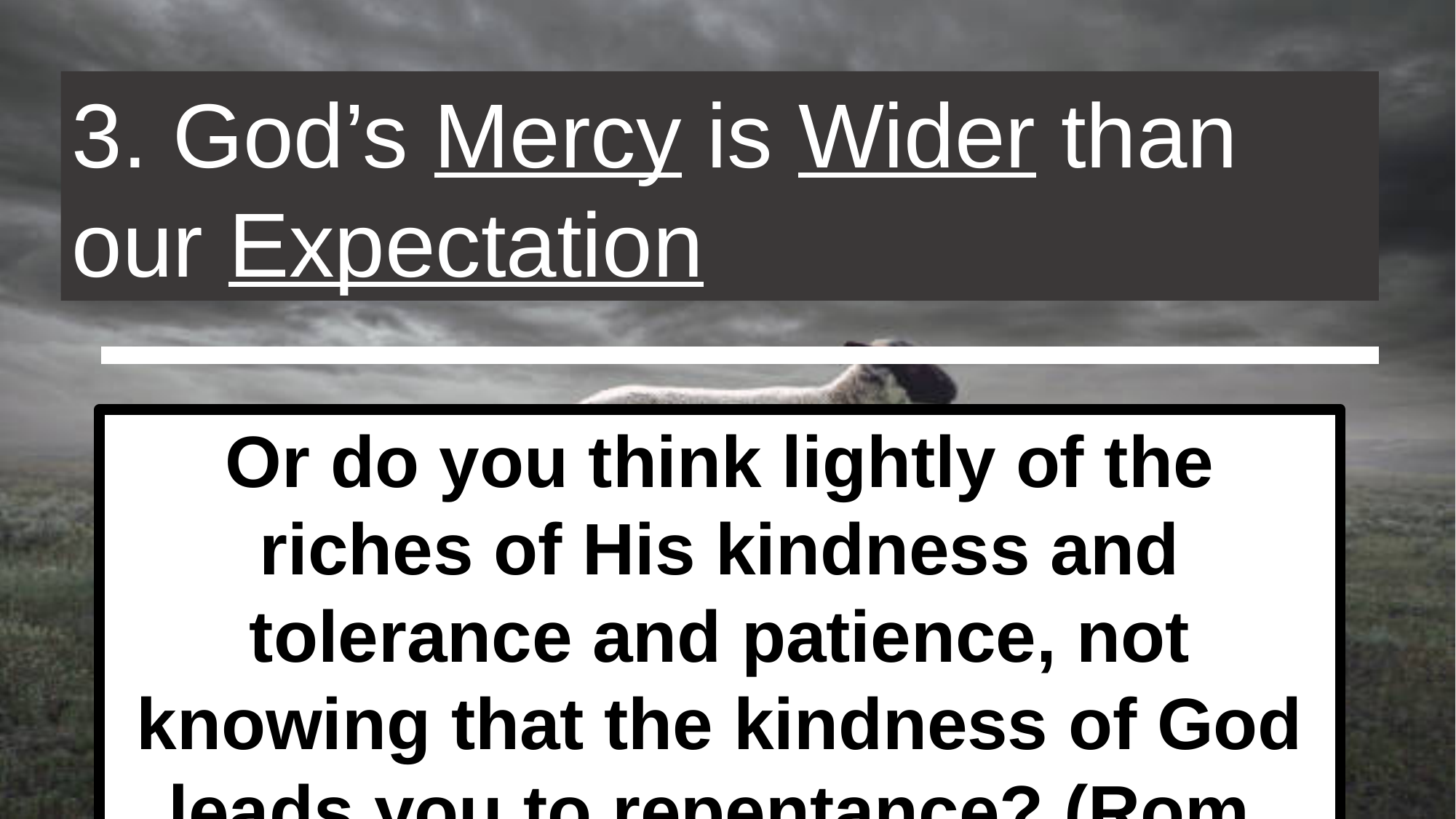

3. God’s Mercy is Wider than our Expectation
Or do you think lightly of the riches of His kindness and tolerance and patience, not knowing that the kindness of God leads you to repentance? (Rom. 2:4)